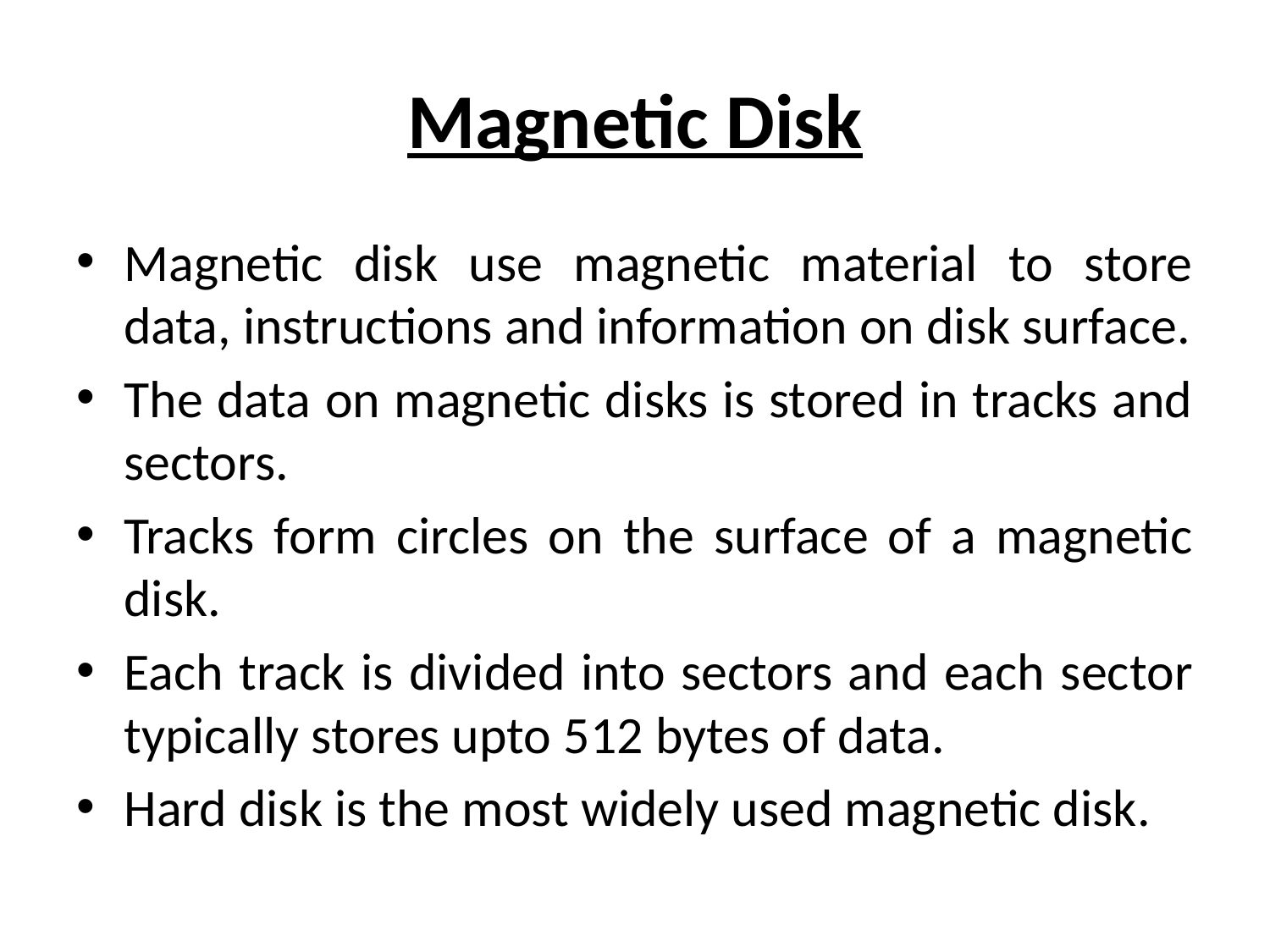

# Magnetic Disk
Magnetic disk use magnetic material to store data, instructions and information on disk surface.
The data on magnetic disks is stored in tracks and sectors.
Tracks form circles on the surface of a magnetic disk.
Each track is divided into sectors and each sector typically stores upto 512 bytes of data.
Hard disk is the most widely used magnetic disk.